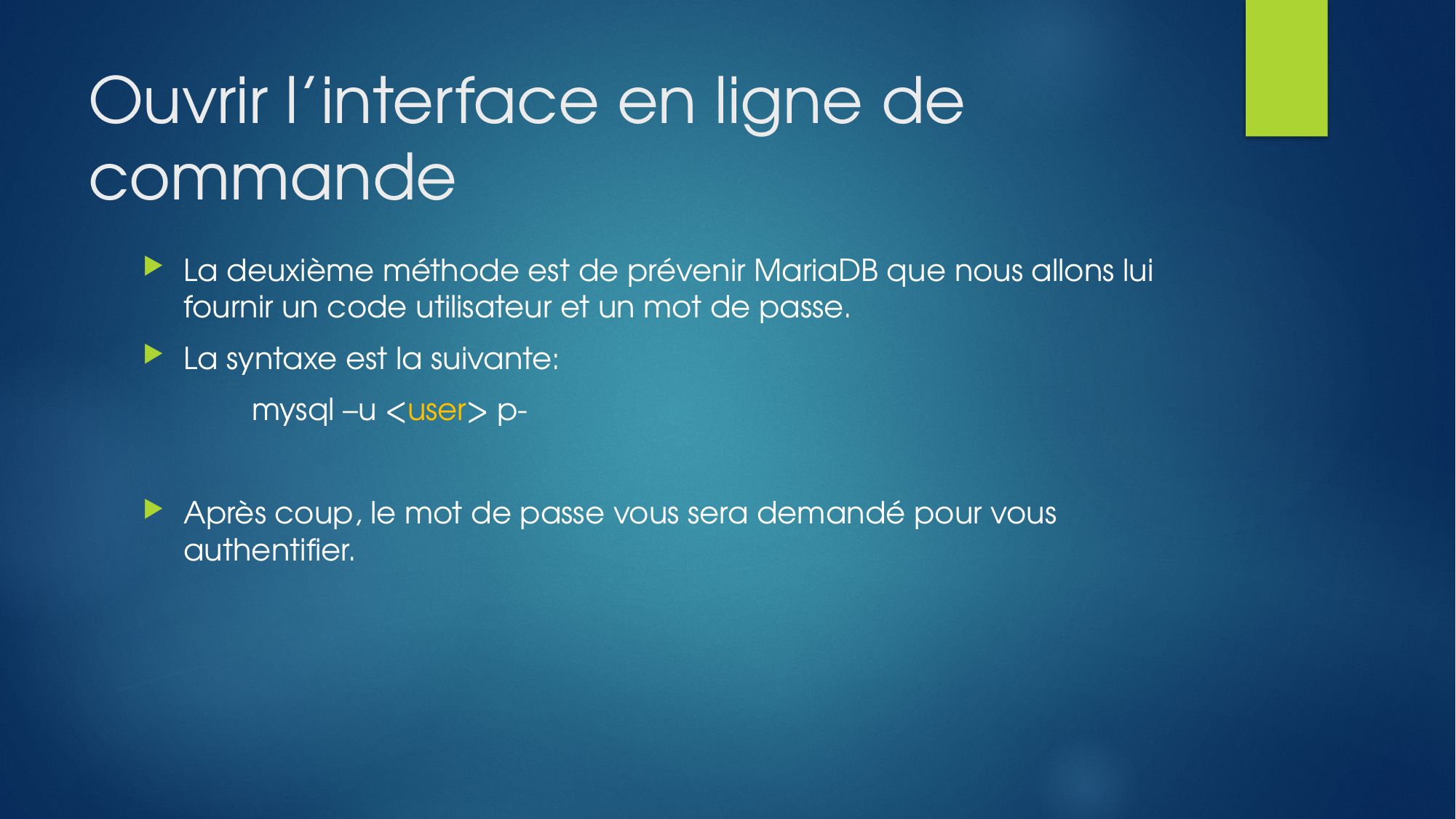

# Ouvrir l’interface en ligne de commande
La deuxième méthode est de prévenir MariaDB que nous allons lui fournir un code utilisateur et un mot de passe.
La syntaxe est la suivante:
	mysql –u <user> p-

Après coup, le mot de passe vous sera demandé pour vous authentifier.